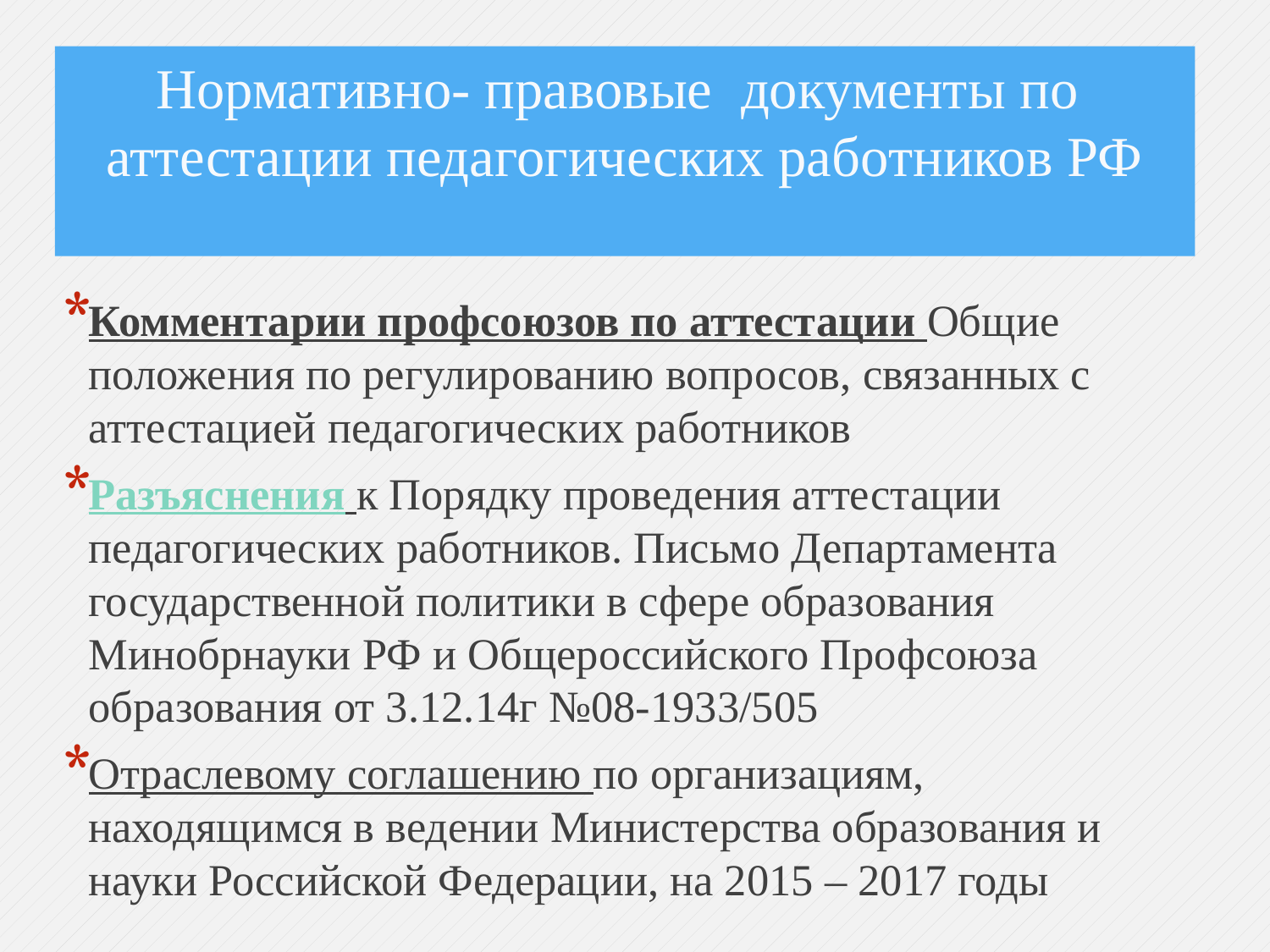

# Нормативно- правовые  документы по  аттестации педагогических работников РФ
Комментарии профсоюзов по аттестации Общие положения по регулированию вопросов, связанных с аттестацией педагогических работников
Разъяснения к Порядку проведения аттестации педагогических работников. Письмо Департамента государственной политики в сфере образования Минобрнауки РФ и Общероссийского Профсоюза образования от 3.12.14г №08-1933/505
Отраслевому соглашению по организациям, находящимся в ведении Министерства образования и науки Российской Федерации, на 2015 – 2017 годы